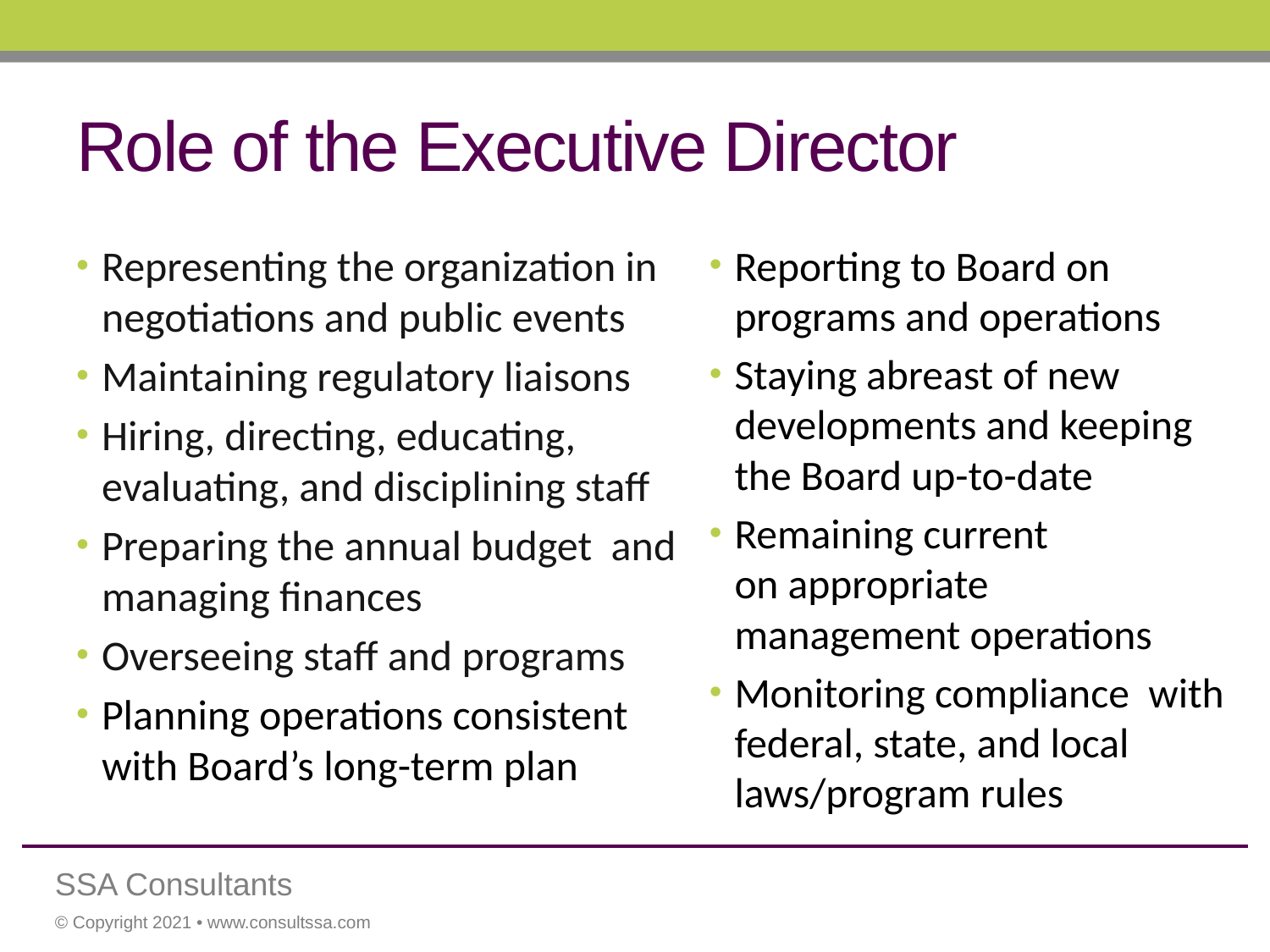

# Role of the Executive Director
Representing the organization in negotiations and public events
Maintaining regulatory liaisons
Hiring, directing, educating, evaluating, and disciplining staff
Preparing the annual budget  and managing finances
Overseeing staff and programs
Planning operations consistent with Board’s long-term plan
Reporting to Board on programs and operations
Staying abreast of new developments and keeping the Board up-to-date
Remaining current 	            on appropriate
management operations
Monitoring compliance  with federal, state, and local laws/program rules